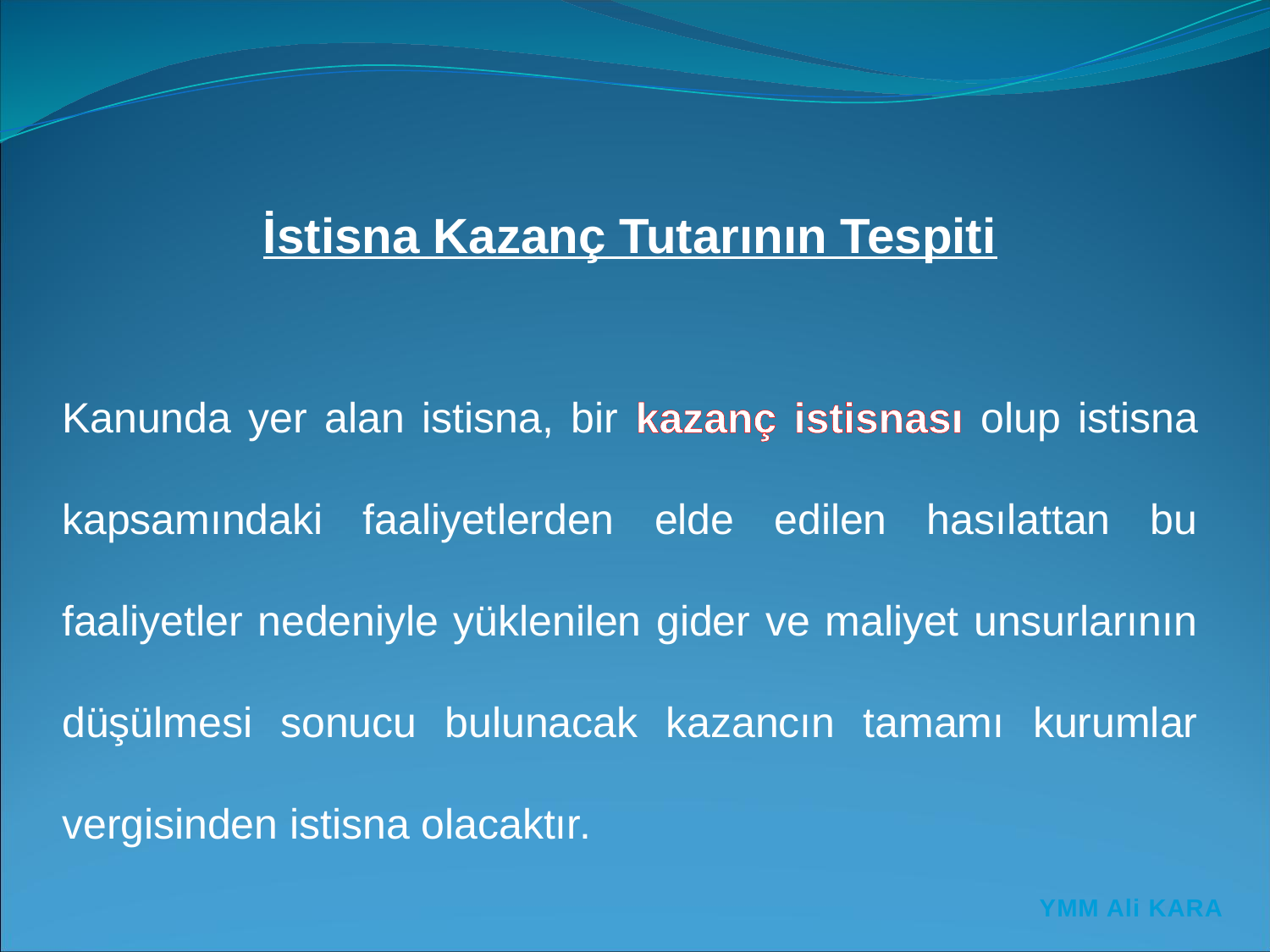

İstisna Kazanç Tutarının Tespiti

Kanunda yer alan istisna, bir kazanç istisnası olup istisna kapsamındaki faaliyetlerden elde edilen hasılattan bu faaliyetler nedeniyle yüklenilen gider ve maliyet unsurlarının düşülmesi sonucu bulunacak kazancın tamamı kurumlar vergisinden istisna olacaktır.

YMM Ali KARA